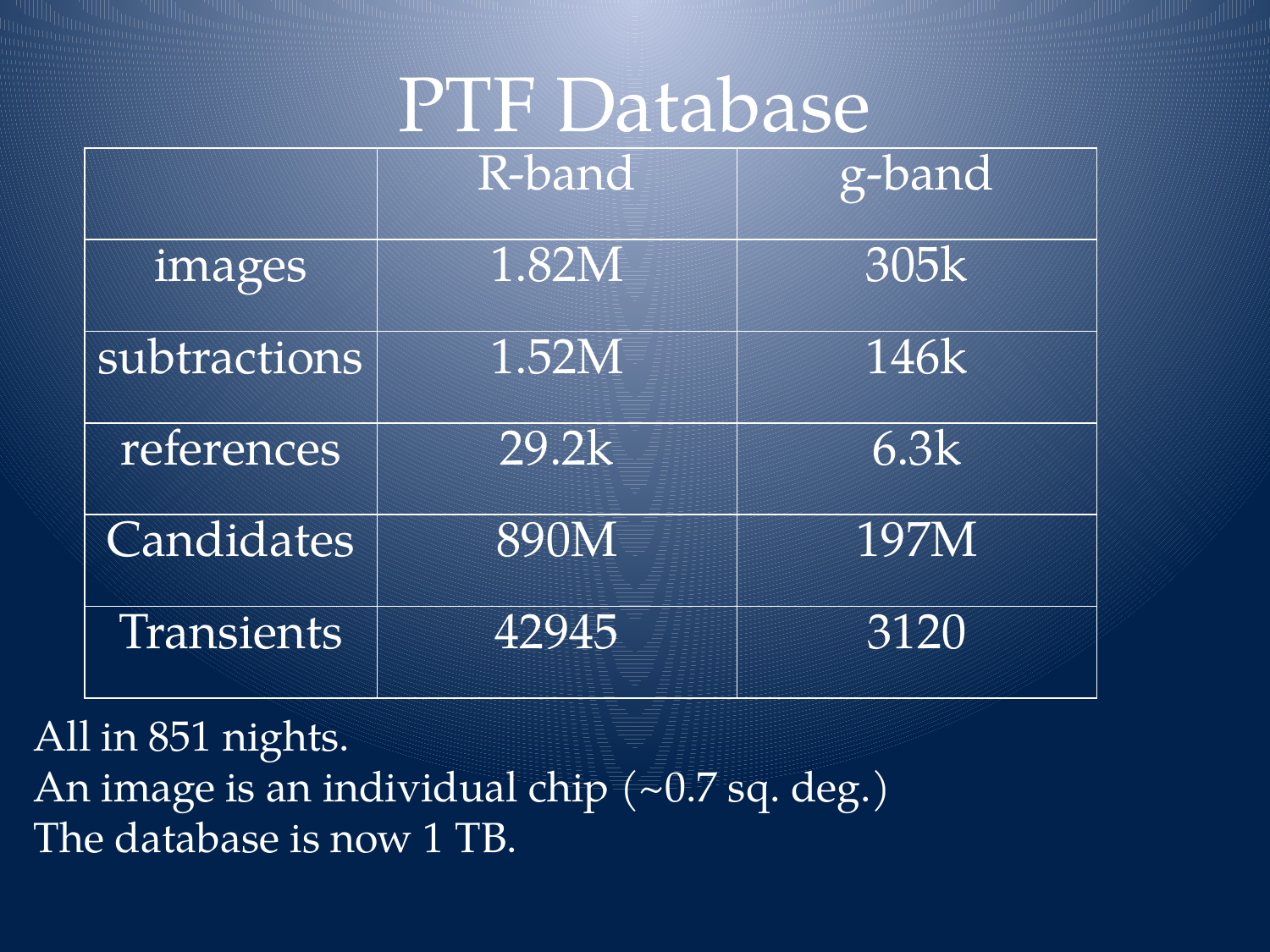

# PTF Database
|  | R-band | g-band |
| --- | --- | --- |
| images | 1.82M | 305k |
| subtractions | 1.52M | 146k |
| references | 29.2k | 6.3k |
| Candidates | 890M | 197M |
| Transients | 42945 | 3120 |
All in 851 nights.
An image is an individual chip (~0.7 sq. deg.)
The database is now 1 TB.